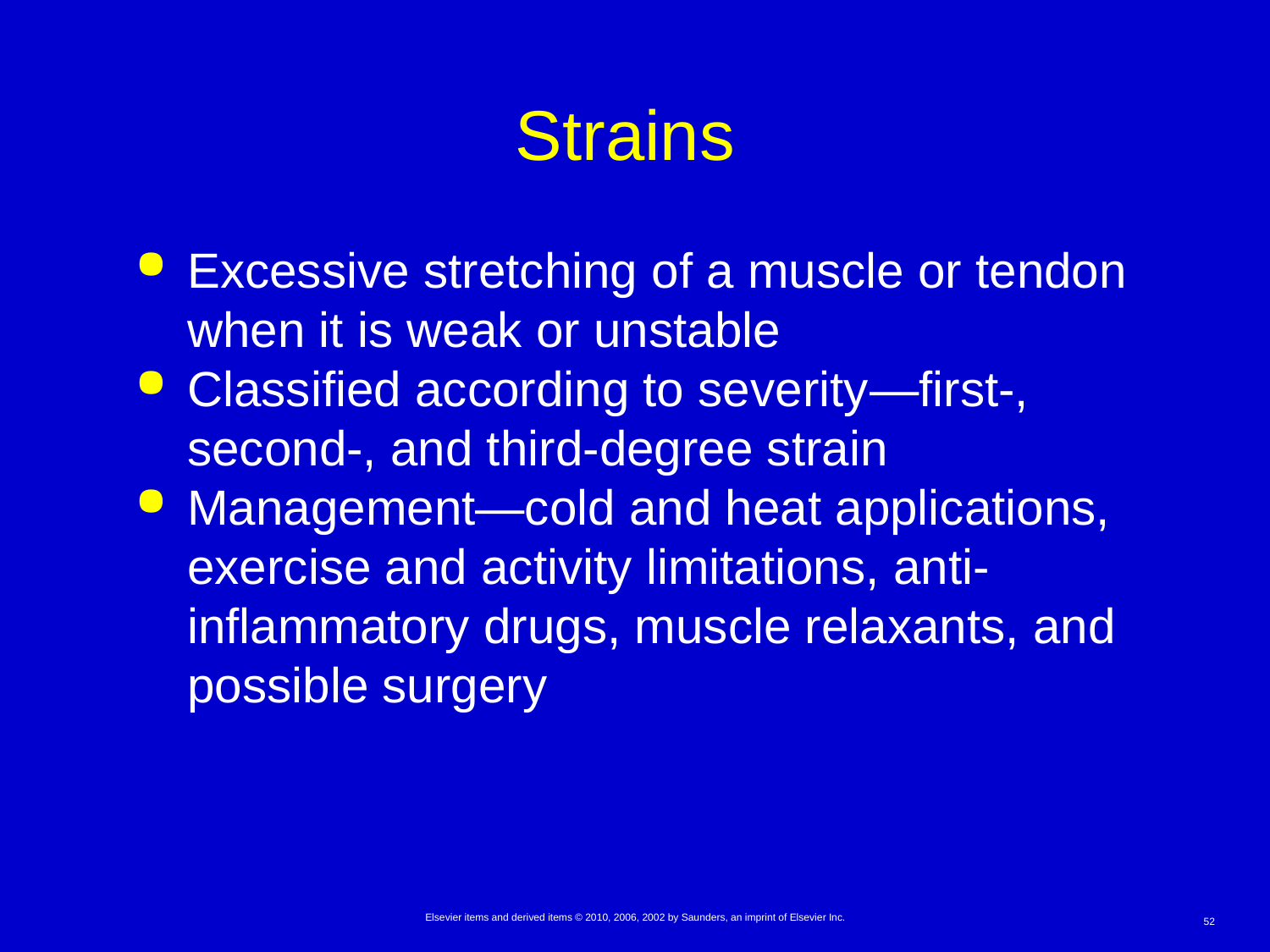

# Strains
Excessive stretching of a muscle or tendon when it is weak or unstable
Classified according to severity—first-, second-, and third-degree strain
Management—cold and heat applications, exercise and activity limitations, anti-inflammatory drugs, muscle relaxants, and possible surgery